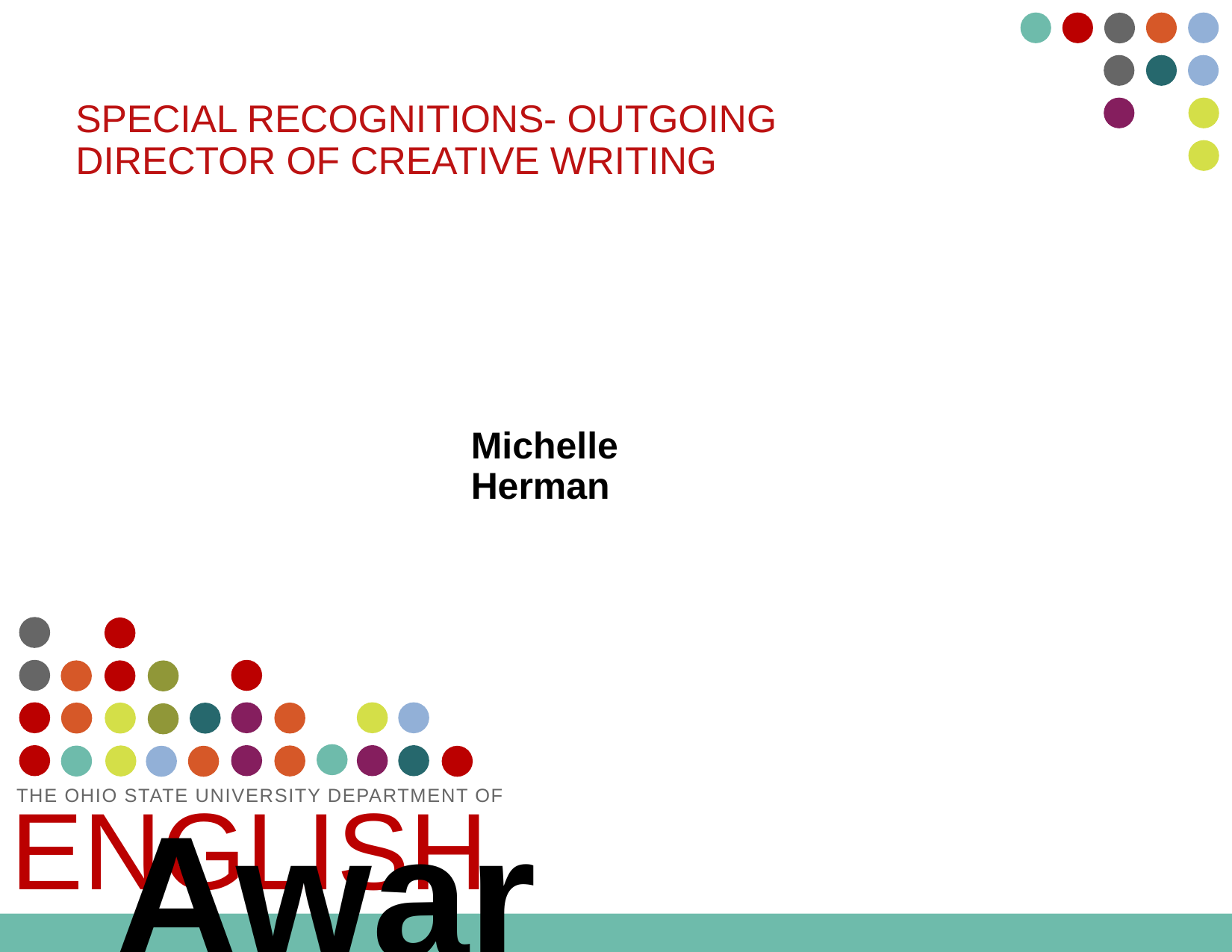

# Special recognitions- Outgoing Director of Creative Writing
Michelle Herman